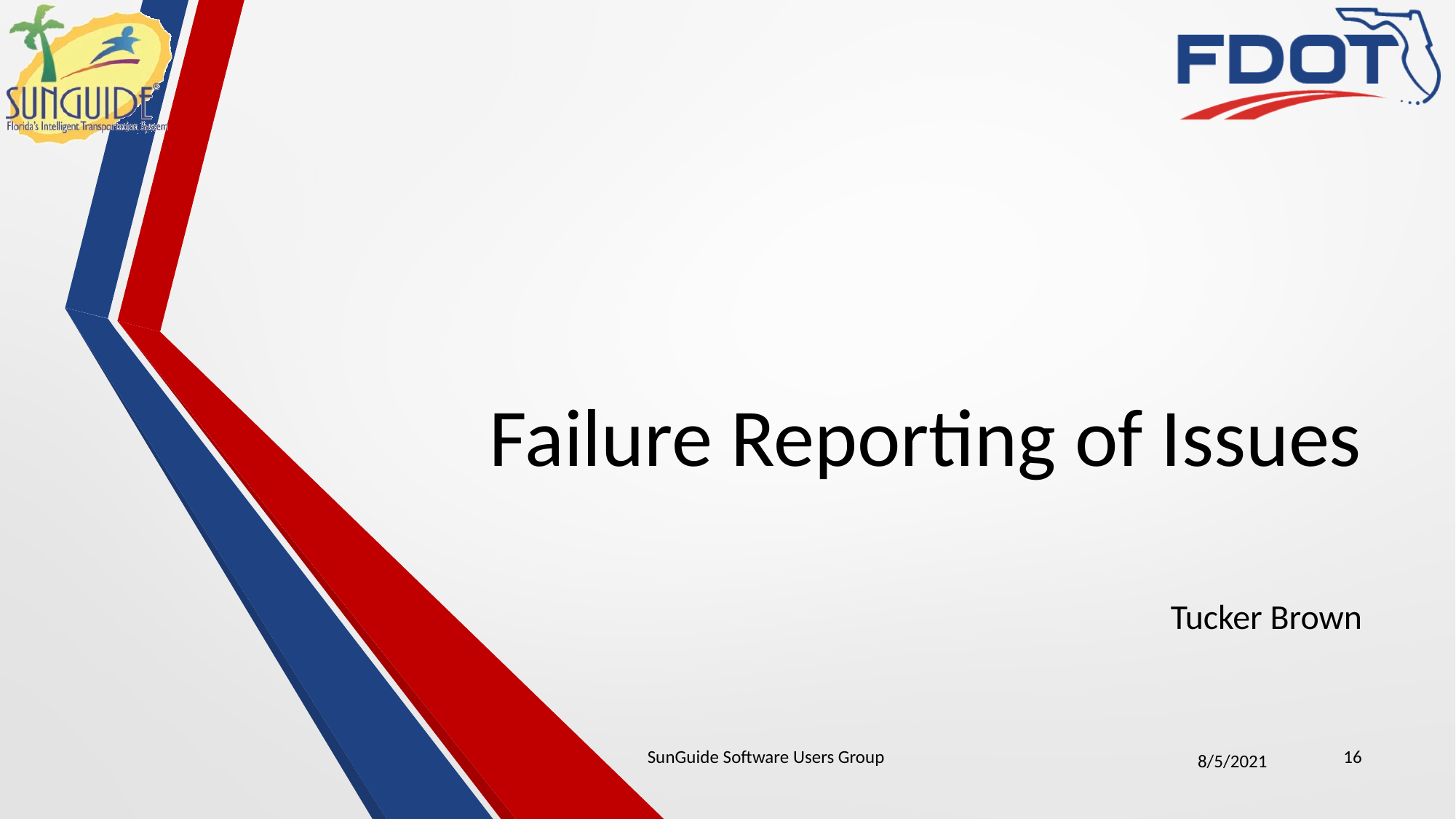

# Failure Reporting of Issues

Tucker Brown
SunGuide Software Users Group
16
8/5/2021